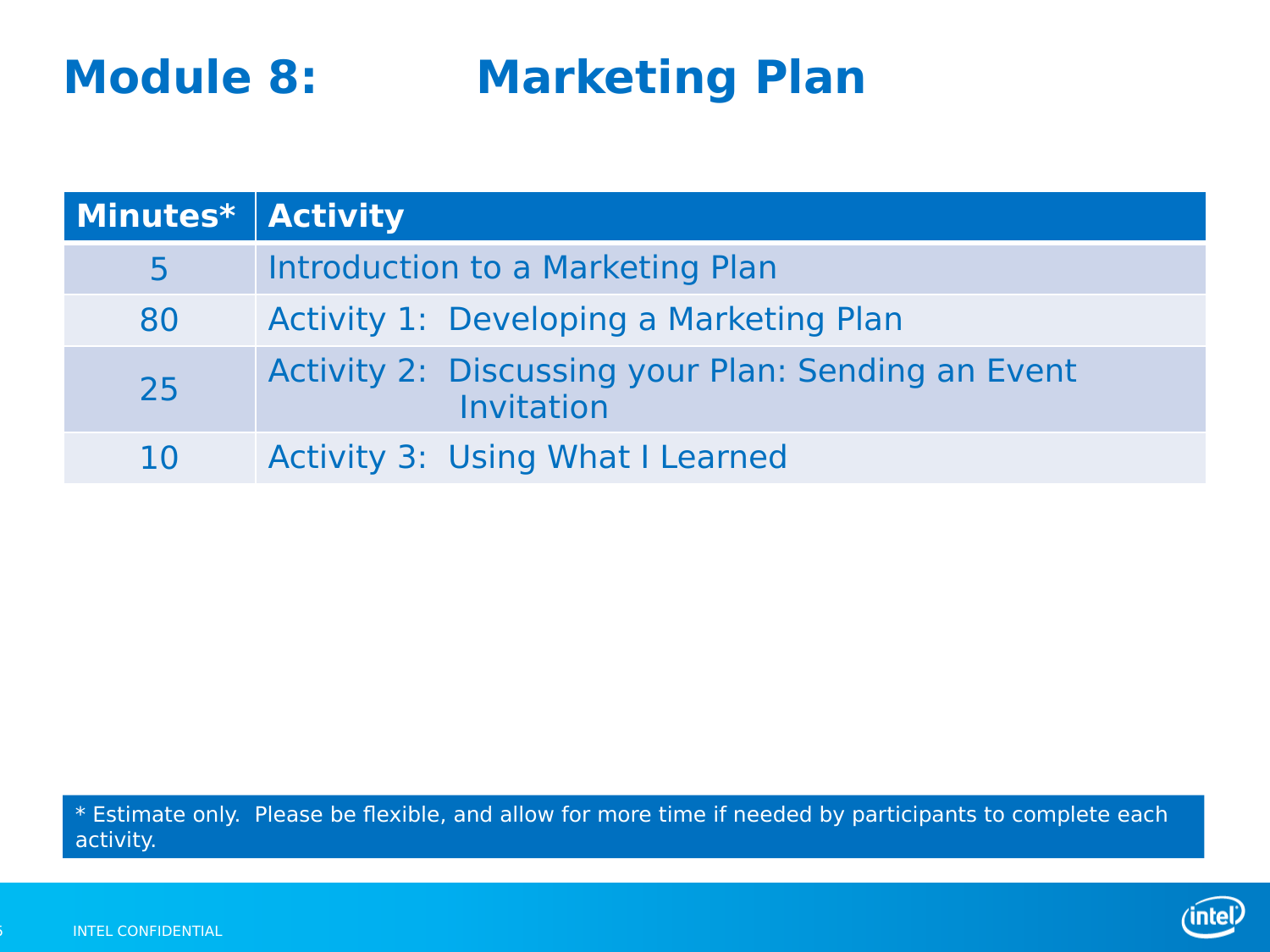

# Module 8:	  Marketing Plan
| Minutes\* | Activity |
| --- | --- |
| 5 | Introduction to a Marketing Plan |
| 80 | Activity 1: Developing a Marketing Plan |
| 25 | Activity 2: Discussing your Plan: Sending an Event Invitation |
| 10 | Activity 3: Using What I Learned |
* Estimate only.  Please be flexible, and allow for more time if needed by participants to complete each activity.